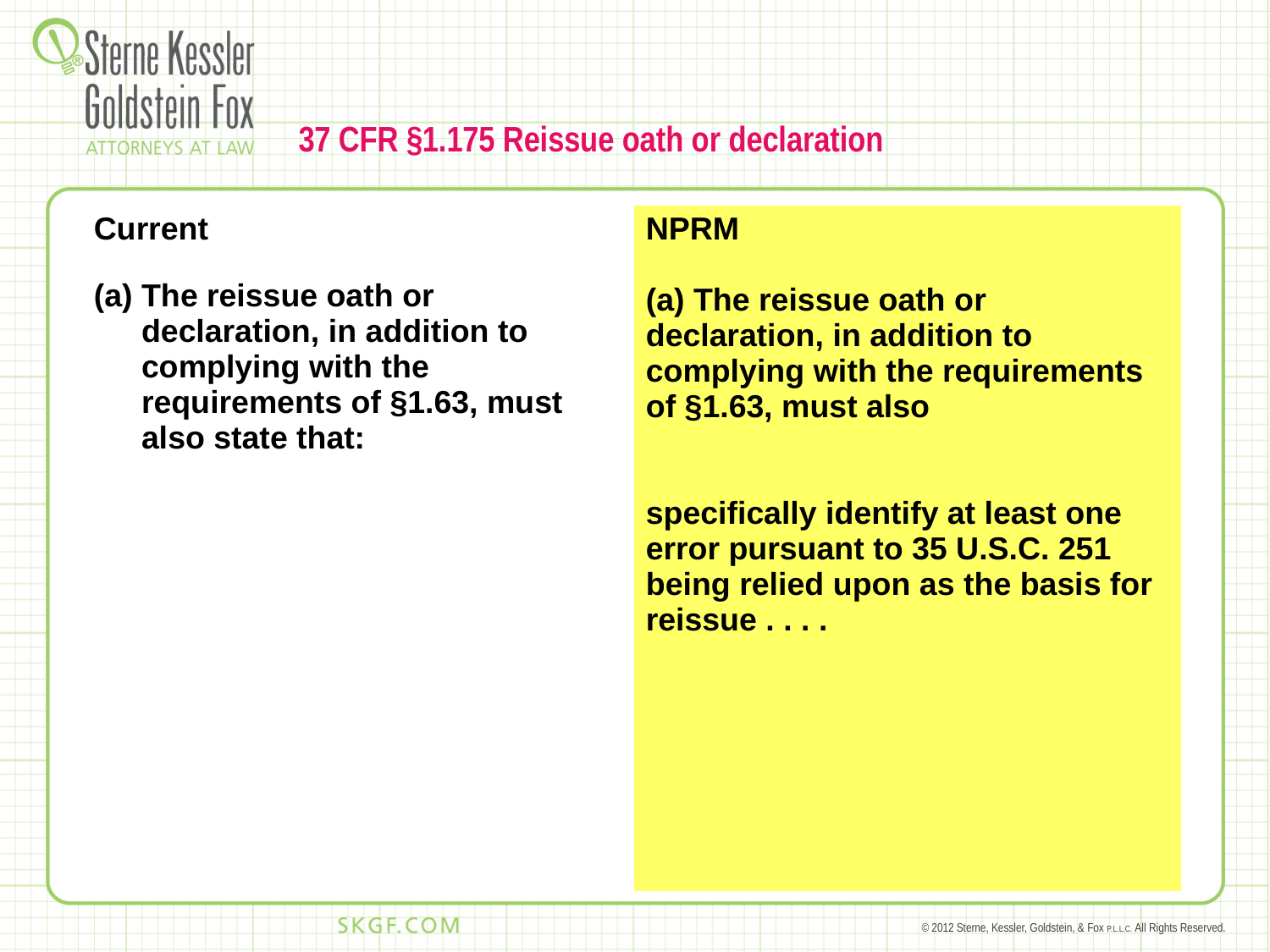

# 37 CFR §1.175 Reissue oath or declaration
| Current The reissue oath or declaration, in addition to complying with the requirements of §1.63, must also state that: | NPRM (a) The reissue oath or declaration, in addition to complying with the requirements of §1.63, must also specifically identify at least one error pursuant to 35 U.S.C. 251 being relied upon as the basis for reissue . . . . |
| --- | --- |